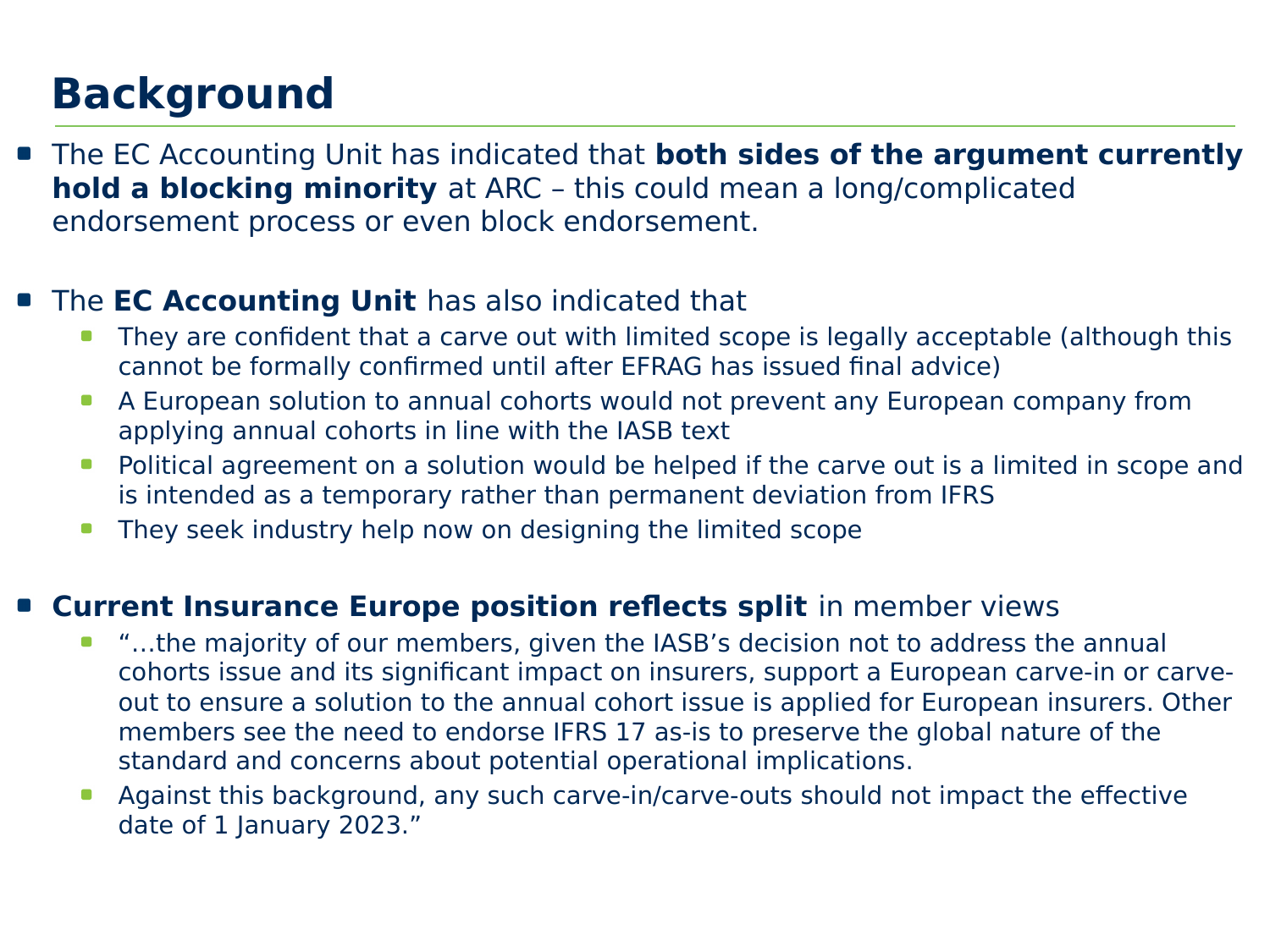

# Background
The EC Accounting Unit has indicated that both sides of the argument currently hold a blocking minority at ARC – this could mean a long/complicated endorsement process or even block endorsement.

The EC Accounting Unit has also indicated that
They are confident that a carve out with limited scope is legally acceptable (although this cannot be formally confirmed until after EFRAG has issued final advice)
A European solution to annual cohorts would not prevent any European company from applying annual cohorts in line with the IASB text
Political agreement on a solution would be helped if the carve out is a limited in scope and is intended as a temporary rather than permanent deviation from IFRS
They seek industry help now on designing the limited scope

Current Insurance Europe position reflects split in member views
“…the majority of our members, given the IASB’s decision not to address the annual cohorts issue and its significant impact on insurers, support a European carve-in or carve-out to ensure a solution to the annual cohort issue is applied for European insurers. Other members see the need to endorse IFRS 17 as-is to preserve the global nature of the standard and concerns about potential operational implications.
Against this background, any such carve-in/carve-outs should not impact the effective date of 1 January 2023.”

4